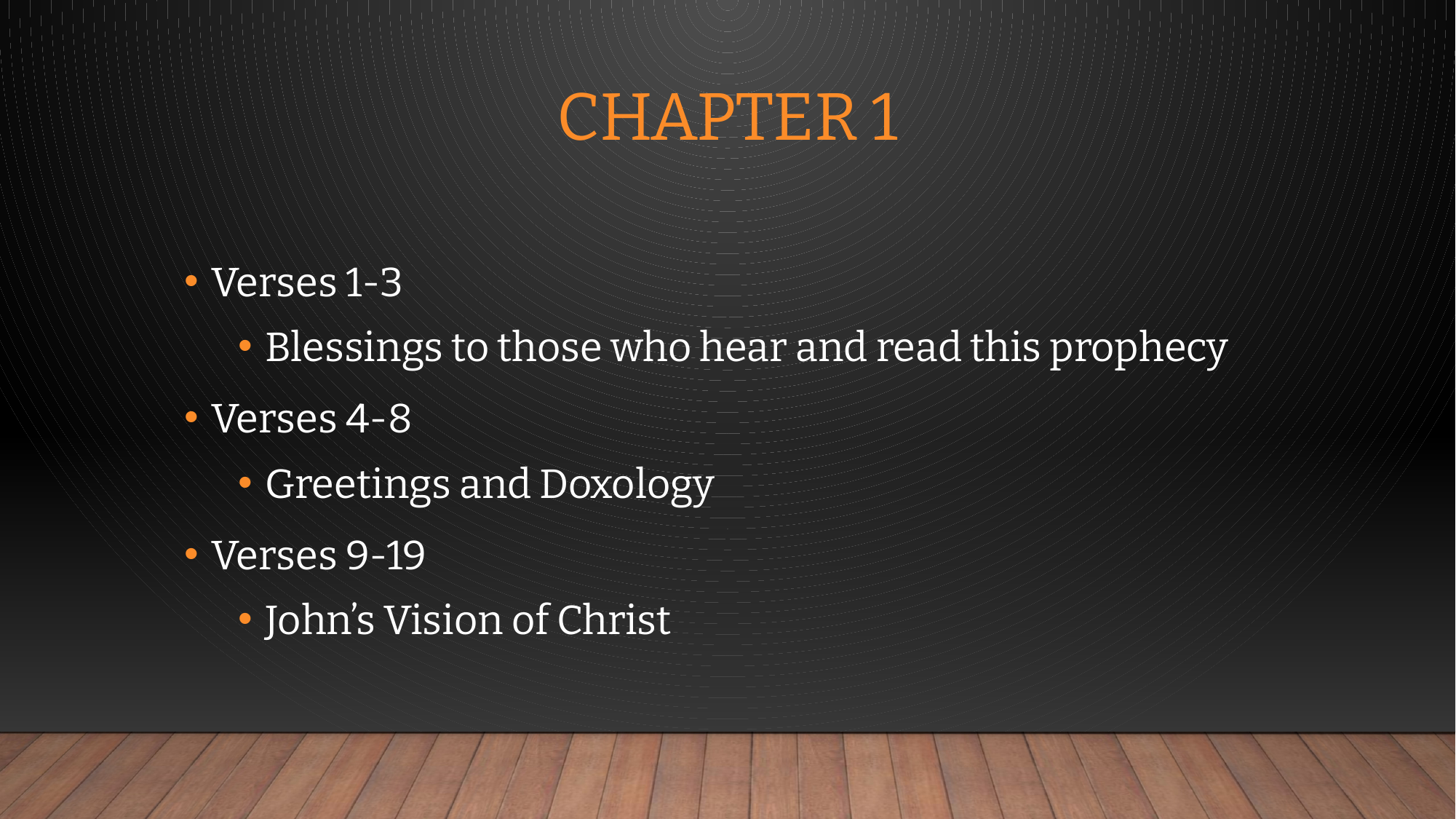

# Chapter 1
Verses 1-3
Blessings to those who hear and read this prophecy
Verses 4-8
Greetings and Doxology
Verses 9-19
John’s Vision of Christ